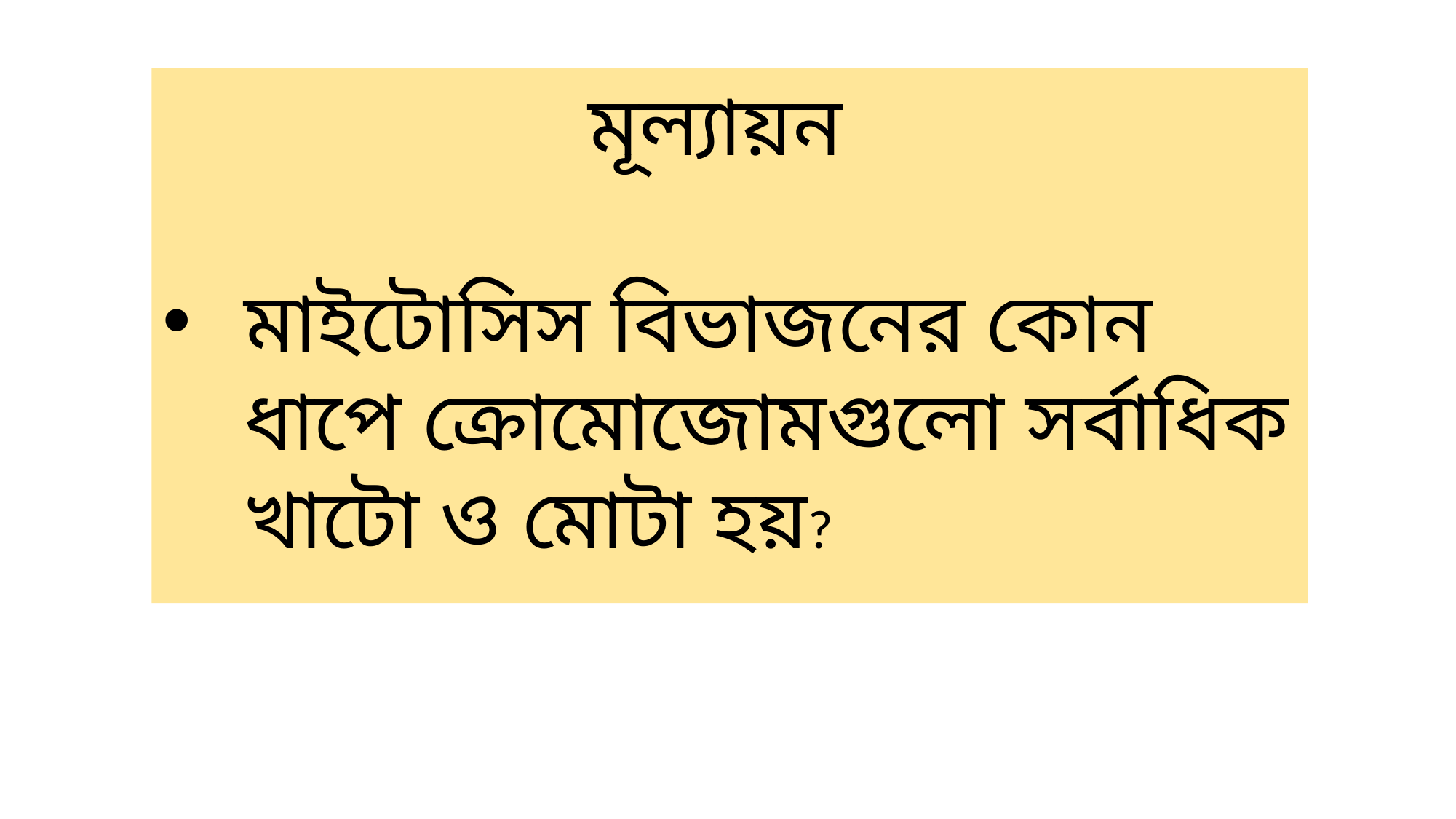

মূল্যায়ন

মাইটোসিস বিভাজনের কোন ধাপে ক্রোমোজোমগুলো সর্বাধিক খাটো ও মোটা হয়?